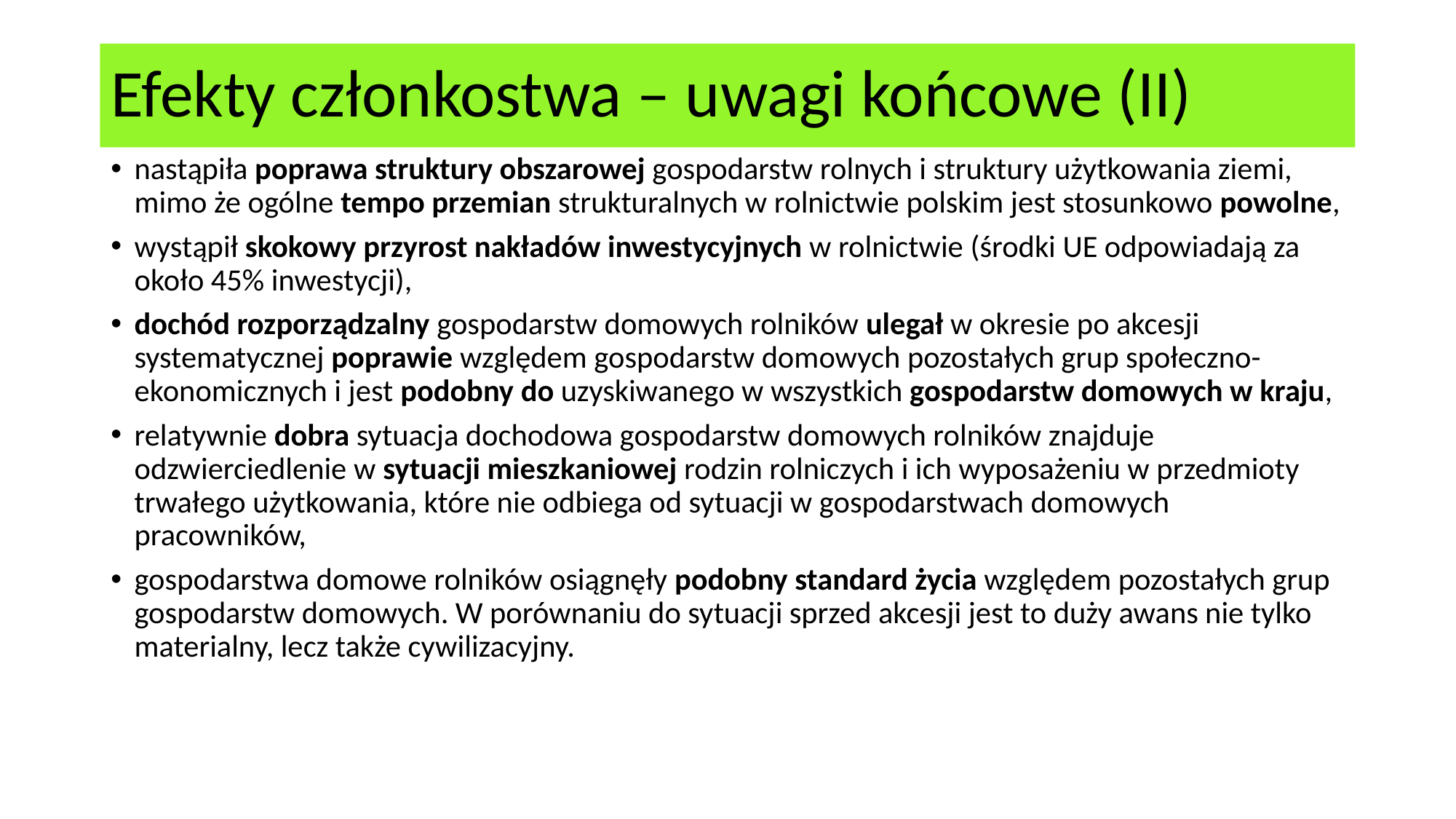

# Efekty członkostwa – uwagi końcowe (II)
nastąpiła poprawa struktury obszarowej gospodarstw rolnych i struktury użytkowania ziemi, mimo że ogólne tempo przemian strukturalnych w rolnictwie polskim jest stosunkowo powolne,
wystąpił skokowy przyrost nakładów inwestycyjnych w rolnictwie (środki UE odpowiadają za około 45% inwestycji),
dochód rozporządzalny gospodarstw domowych rolników ulegał w okresie po akcesji systematycznej poprawie względem gospodarstw domowych pozostałych grup społeczno-ekonomicznych i jest podobny do uzyskiwanego w wszystkich gospodarstw domowych w kraju,
relatywnie dobra sytuacja dochodowa gospodarstw domowych rolników znajduje odzwierciedlenie w sytuacji mieszkaniowej rodzin rolniczych i ich wyposażeniu w przedmioty trwałego użytkowania, które nie odbiega od sytuacji w gospodarstwach domowych pracowników,
gospodarstwa domowe rolników osiągnęły podobny standard życia względem pozostałych grup gospodarstw domowych. W porównaniu do sytuacji sprzed akcesji jest to duży awans nie tylko materialny, lecz także cywilizacyjny.